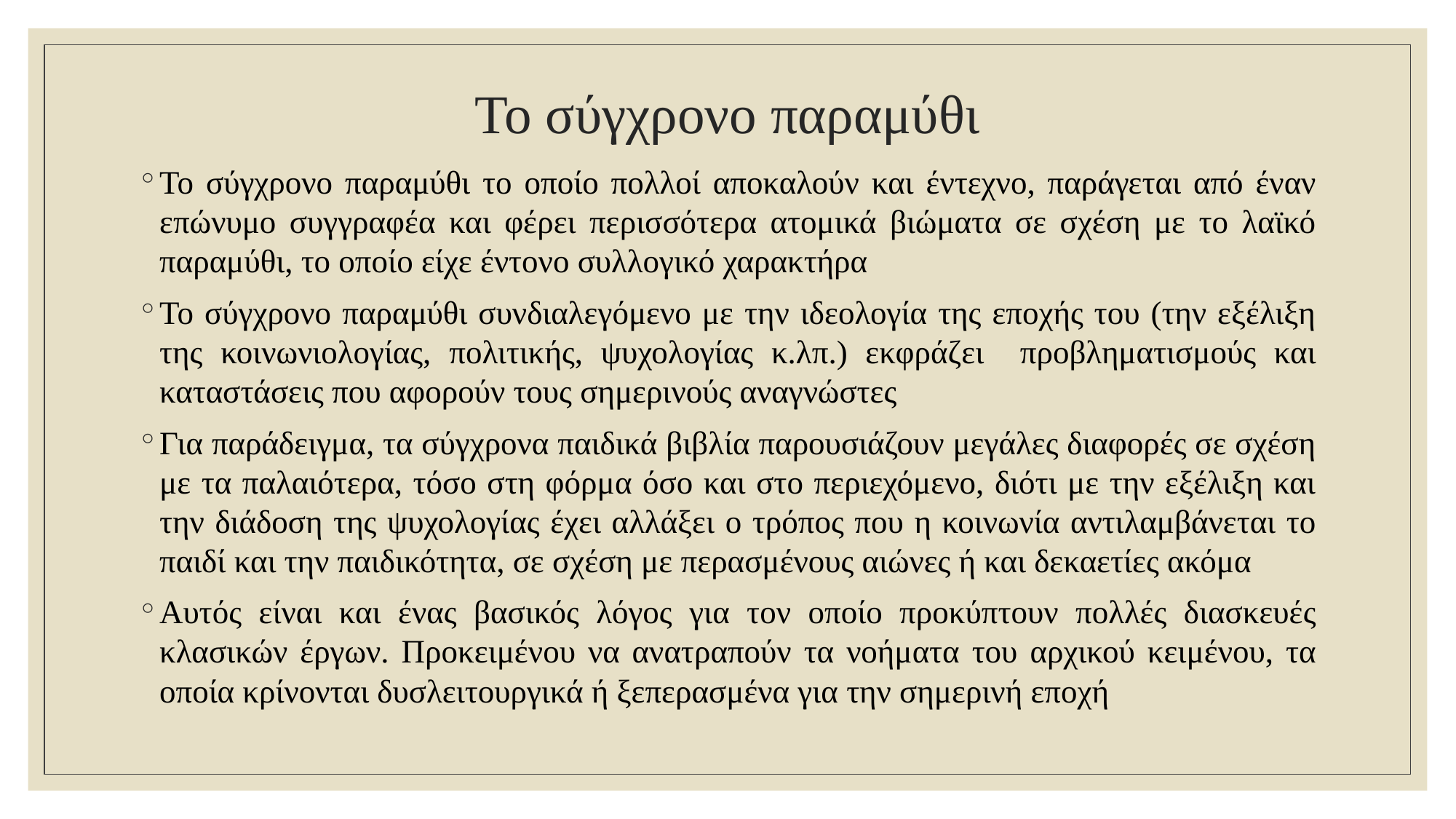

# Το σύγχρονο παραμύθι
Το σύγχρονο παραμύθι το οποίο πολλοί αποκαλούν και έντεχνο, παράγεται από έναν επώνυμο συγγραφέα και φέρει περισσότερα ατομικά βιώματα σε σχέση με το λαϊκό παραμύθι, το οποίο είχε έντονο συλλογικό χαρακτήρα
Το σύγχρονο παραμύθι συνδιαλεγόμενο με την ιδεολογία της εποχής του (την εξέλιξη της κοινωνιολογίας, πολιτικής, ψυχολογίας κ.λπ.) εκφράζει  προβληματισμούς και καταστάσεις που αφορούν τους σημερινούς αναγνώστες
Για παράδειγμα, τα σύγχρονα παιδικά βιβλία παρουσιάζουν μεγάλες διαφορές σε σχέση με τα παλαιότερα, τόσο στη φόρμα όσο και στο περιεχόμενο, διότι με την εξέλιξη και την διάδοση της ψυχολογίας έχει αλλάξει ο τρόπος που η κοινωνία αντιλαμβάνεται το παιδί και την παιδικότητα, σε σχέση με περασμένους αιώνες ή και δεκαετίες ακόμα
Αυτός είναι και ένας βασικός λόγος για τον οποίο προκύπτουν πολλές διασκευές κλασικών έργων. Προκειμένου να ανατραπούν τα νοήματα του αρχικού κειμένου, τα οποία κρίνονται δυσλειτουργικά ή ξεπερασμένα για την σημερινή εποχή